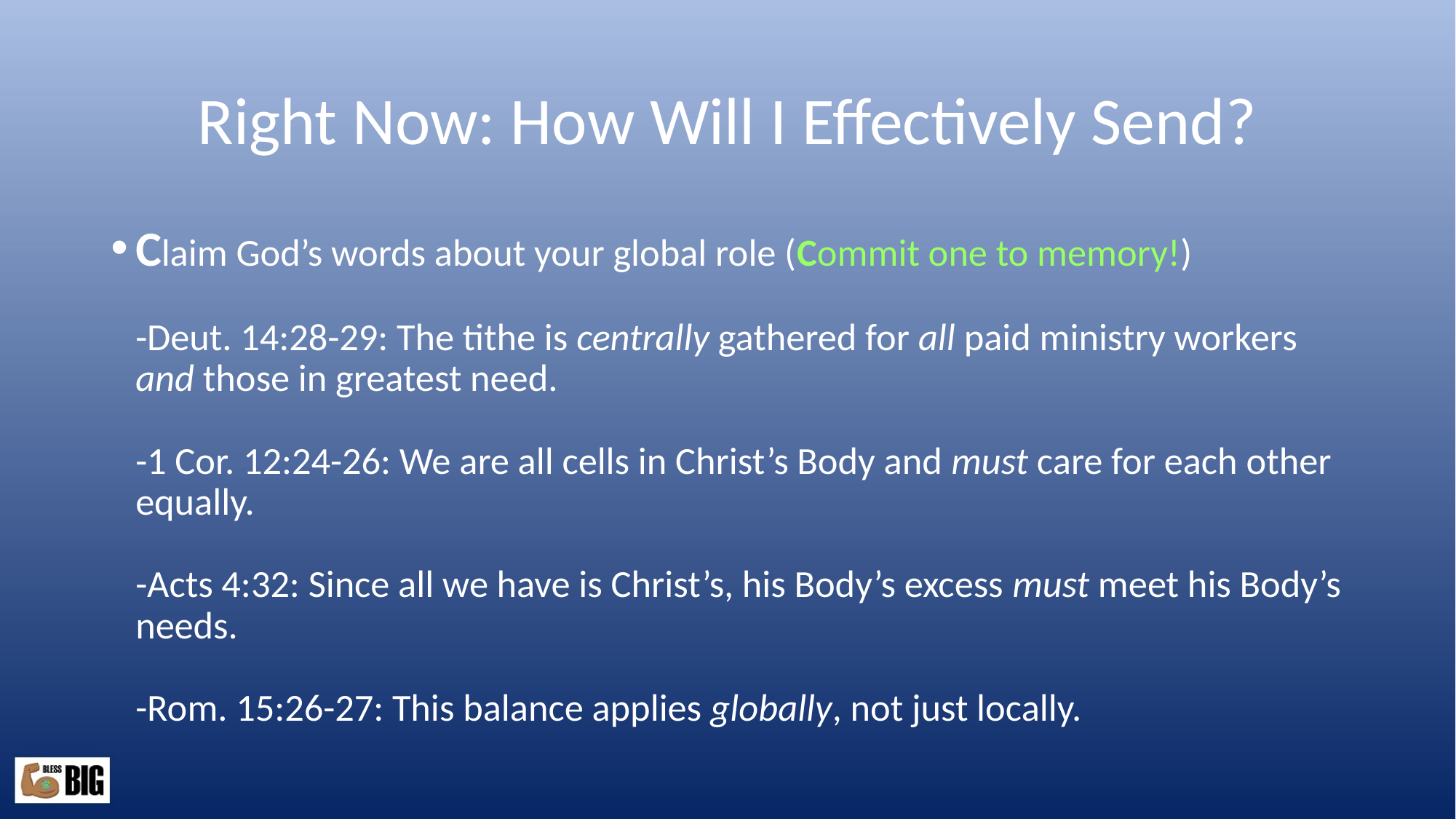

# Right Now: How Will I Effectively Send?
Claim God’s words about your global role (Commit one to memory!)
-Deut. 14:28-29: The tithe is centrally gathered for all paid ministry workers and those in greatest need.
-1 Cor. 12:24-26: We are all cells in Christ’s Body and must care for each other equally.
-Acts 4:32: Since all we have is Christ’s, his Body’s excess must meet his Body’s needs.
-Rom. 15:26-27: This balance applies globally, not just locally.